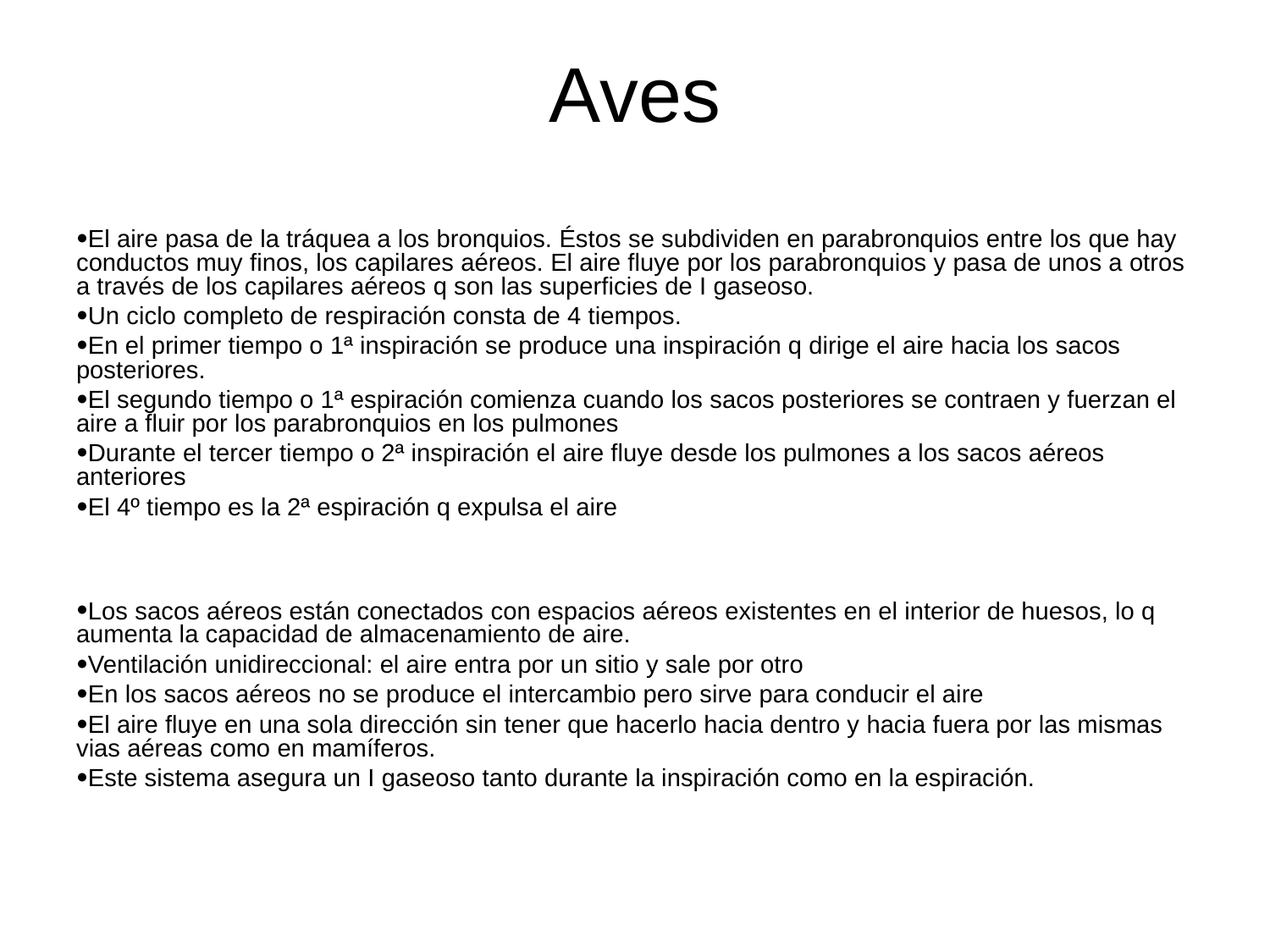

# Aves
El aire pasa de la tráquea a los bronquios. Éstos se subdividen en parabronquios entre los que hay conductos muy finos, los capilares aéreos. El aire fluye por los parabronquios y pasa de unos a otros a través de los capilares aéreos q son las superficies de I gaseoso.
Un ciclo completo de respiración consta de 4 tiempos.
En el primer tiempo o 1ª inspiración se produce una inspiración q dirige el aire hacia los sacos posteriores.
El segundo tiempo o 1ª espiración comienza cuando los sacos posteriores se contraen y fuerzan el aire a fluir por los parabronquios en los pulmones
Durante el tercer tiempo o 2ª inspiración el aire fluye desde los pulmones a los sacos aéreos anteriores
El 4º tiempo es la 2ª espiración q expulsa el aire

Los sacos aéreos están conectados con espacios aéreos existentes en el interior de huesos, lo q aumenta la capacidad de almacenamiento de aire.
Ventilación unidireccional: el aire entra por un sitio y sale por otro
En los sacos aéreos no se produce el intercambio pero sirve para conducir el aire
El aire fluye en una sola dirección sin tener que hacerlo hacia dentro y hacia fuera por las mismas vias aéreas como en mamíferos.
Este sistema asegura un I gaseoso tanto durante la inspiración como en la espiración.